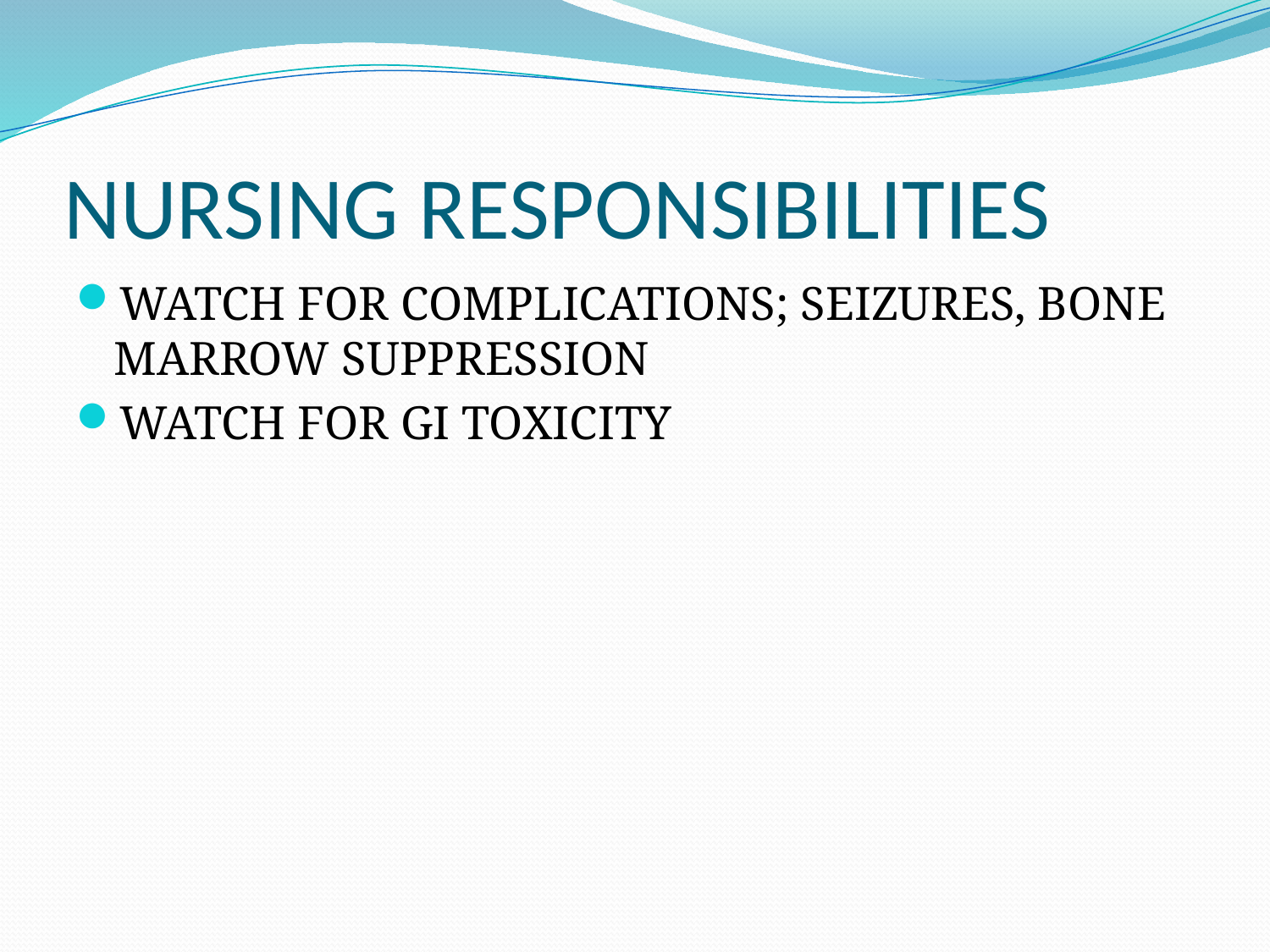

# NURSING RESPONSIBILITIES
WATCH FOR COMPLICATIONS; SEIZURES, BONE MARROW SUPPRESSION
WATCH FOR GI TOXICITY